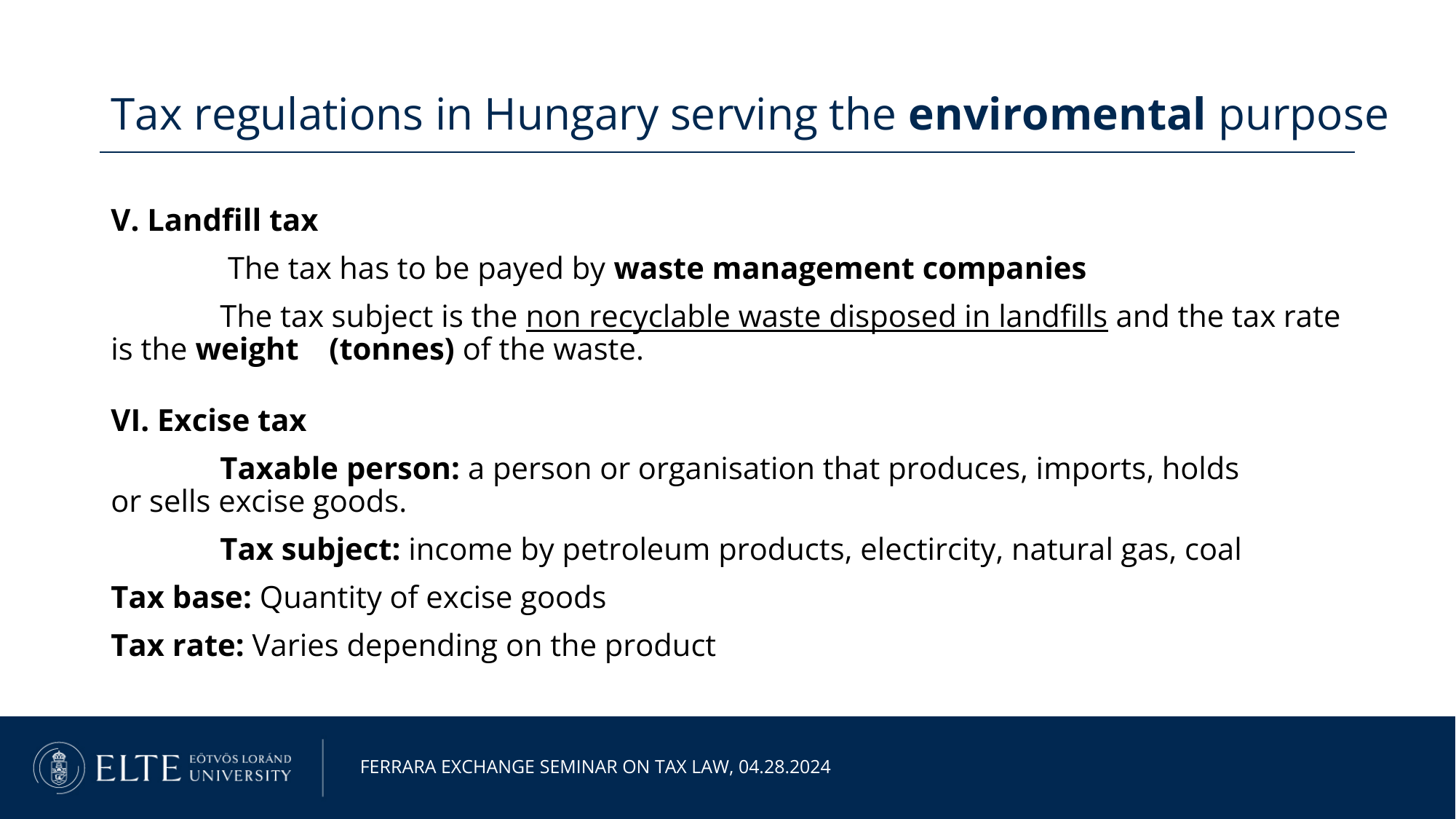

Tax regulations in Hungary serving the enviromental purpose
V. Landfill tax
	 The tax has to be payed by waste management companies
	The tax subject is the non recyclable waste disposed in landfills and the tax rate is the weight 	(tonnes) of the waste.

VI. Excise tax
	Taxable person: a person or organisation that produces, imports, holds or sells excise goods.
	Tax subject: income by petroleum products, electircity, natural gas, coal
Tax base: Quantity of excise goods
Tax rate: Varies depending on the product
FERRARA EXCHANGE SEMINAR ON TAX LAW, 04.28.2024